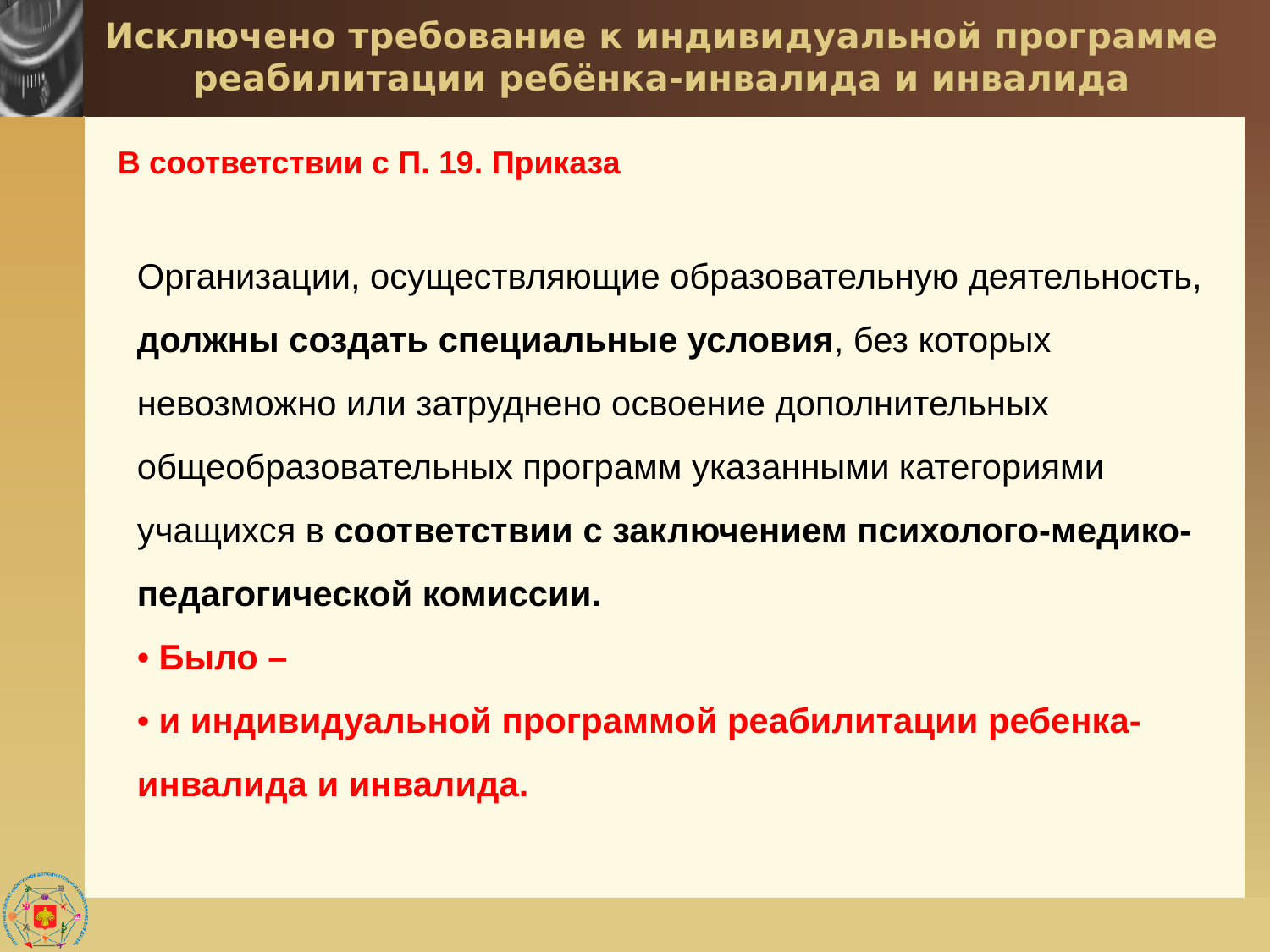

# Исключено требование к индивидуальной программе реабилитации ребёнка-инвалида и инвалида
В соответствии с П. 19. Приказа
Организации, осуществляющие образовательную деятельность, должны создать специальные условия, без которых невозможно или затруднено освоение дополнительных общеобразовательных программ указанными категориями учащихся в соответствии с заключением психолого-медико- педагогической комиссии.
• Было –
• и индивидуальной программой реабилитации ребенка-инвалида и инвалида.